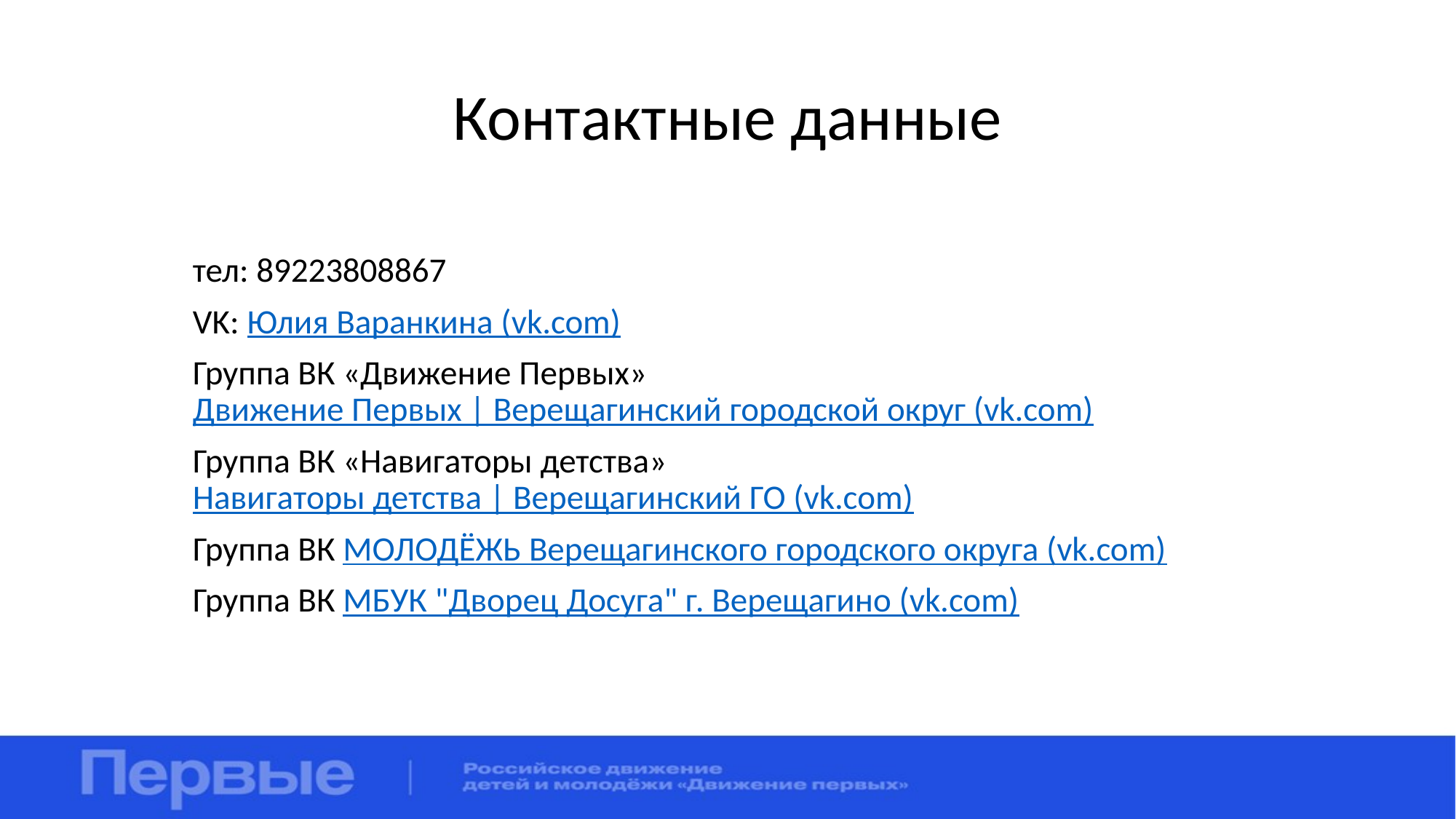

# Контактные данные
тел: 89223808867
VK: Юлия Варанкина (vk.com)
Группа ВК «Движение Первых» Движение Первых | Верещагинский городской округ (vk.com)
Группа ВК «Навигаторы детства» Навигаторы детства | Верещагинский ГО (vk.com)
Группа ВК МОЛОДЁЖЬ Верещагинского городского округа (vk.com)
Группа ВК МБУК "Дворец Досуга" г. Верещагино (vk.com)